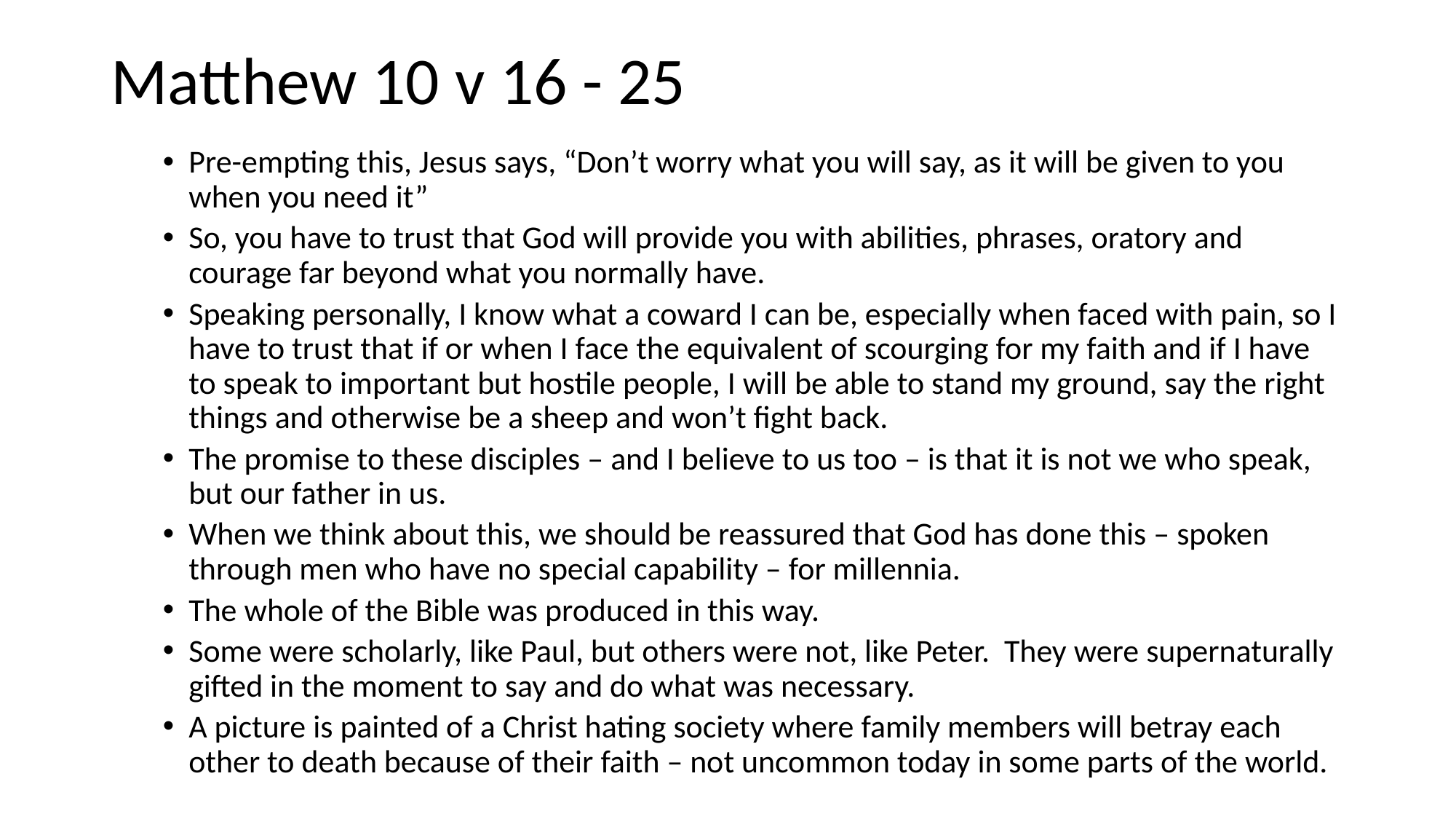

# Matthew 10 v 16 - 25
Pre-empting this, Jesus says, “Don’t worry what you will say, as it will be given to you when you need it”
So, you have to trust that God will provide you with abilities, phrases, oratory and courage far beyond what you normally have.
Speaking personally, I know what a coward I can be, especially when faced with pain, so I have to trust that if or when I face the equivalent of scourging for my faith and if I have to speak to important but hostile people, I will be able to stand my ground, say the right things and otherwise be a sheep and won’t fight back.
The promise to these disciples – and I believe to us too – is that it is not we who speak, but our father in us.
When we think about this, we should be reassured that God has done this – spoken through men who have no special capability – for millennia.
The whole of the Bible was produced in this way.
Some were scholarly, like Paul, but others were not, like Peter.  They were supernaturally gifted in the moment to say and do what was necessary.
A picture is painted of a Christ hating society where family members will betray each other to death because of their faith – not uncommon today in some parts of the world.